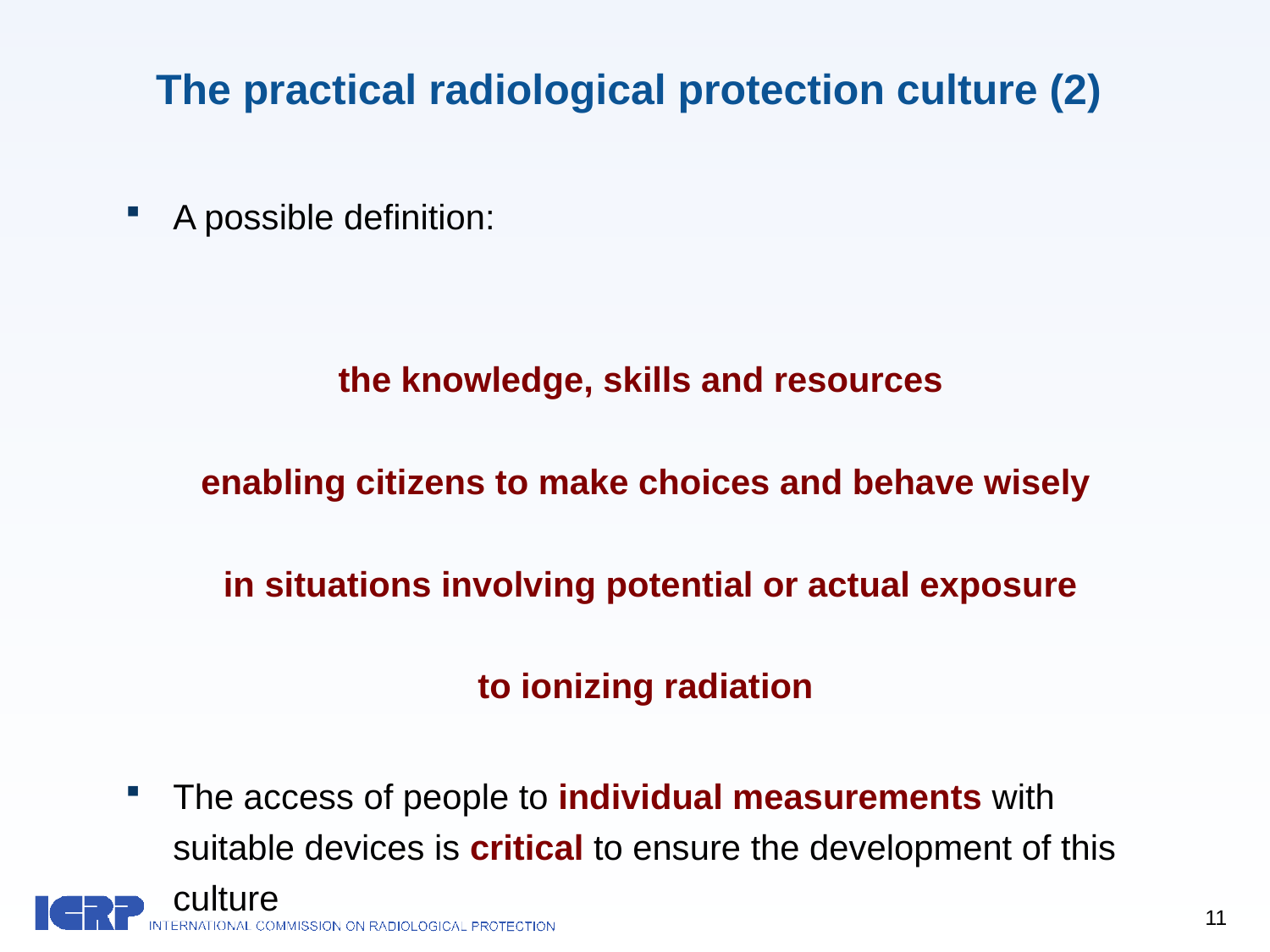

# The practical radiological protection culture (2)
A possible definition:

the knowledge, skills and resources
enabling citizens to make choices and behave wisely
 in situations involving potential or actual exposure
 to ionizing radiation
The access of people to individual measurements with suitable devices is critical to ensure the development of this culture

11